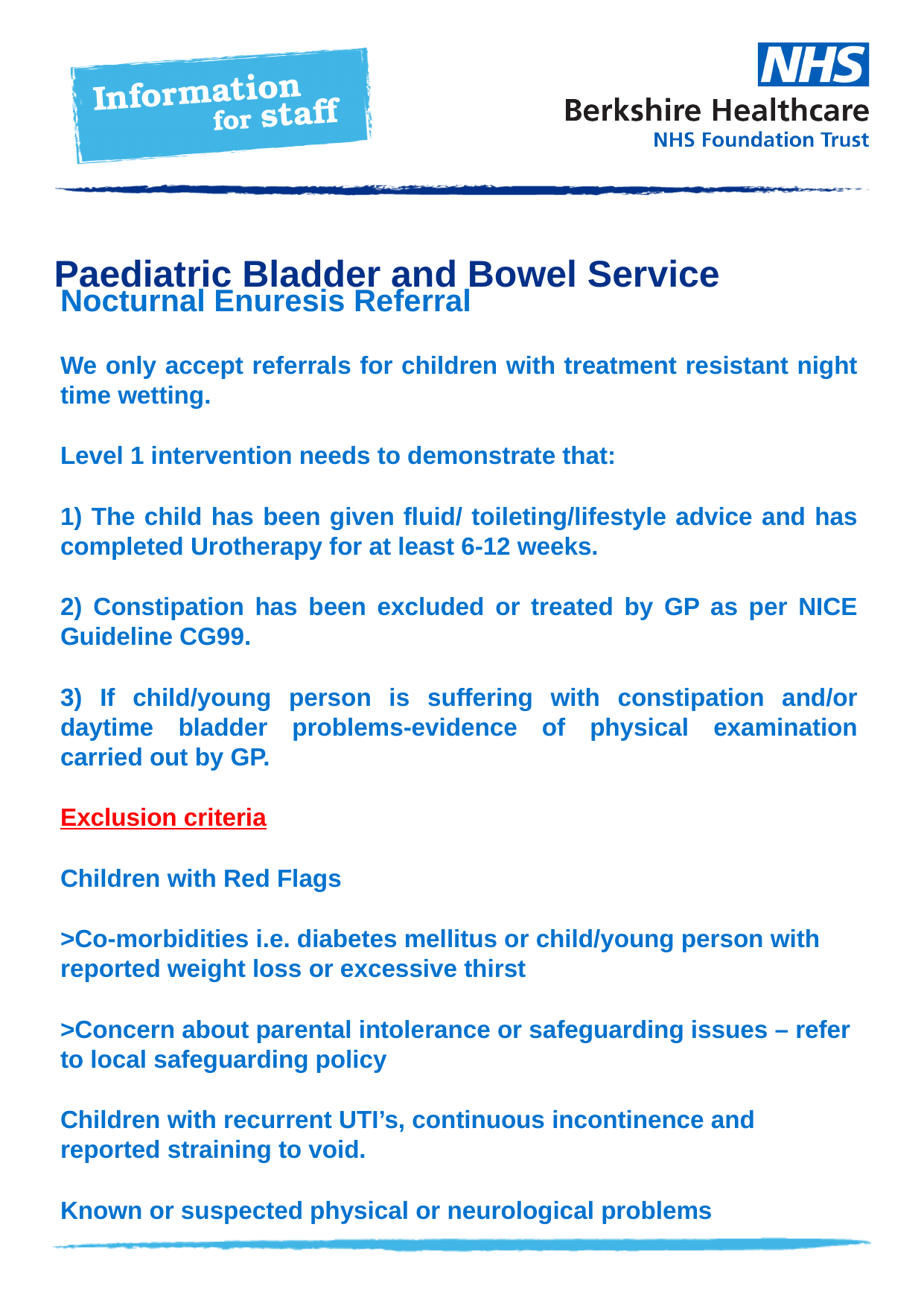

Paediatric Bladder and Bowel Service
Nocturnal Enuresis Referral
We only accept referrals for children with treatment resistant night time wetting.
Level 1 intervention needs to demonstrate that:
1) The child has been given fluid/ toileting/lifestyle advice and has completed Urotherapy for at least 6-12 weeks.
2) Constipation has been excluded or treated by GP as per NICE Guideline CG99.
3) If child/young person is suffering with constipation and/or daytime bladder problems-evidence of physical examination carried out by GP.
Exclusion criteria
Children with Red Flags
>Co-morbidities i.e. diabetes mellitus or child/young person with reported weight loss or excessive thirst
>Concern about parental intolerance or safeguarding issues – refer to local safeguarding policy
Children with recurrent UTI’s, continuous incontinence and reported straining to void.
Known or suspected physical or neurological problems